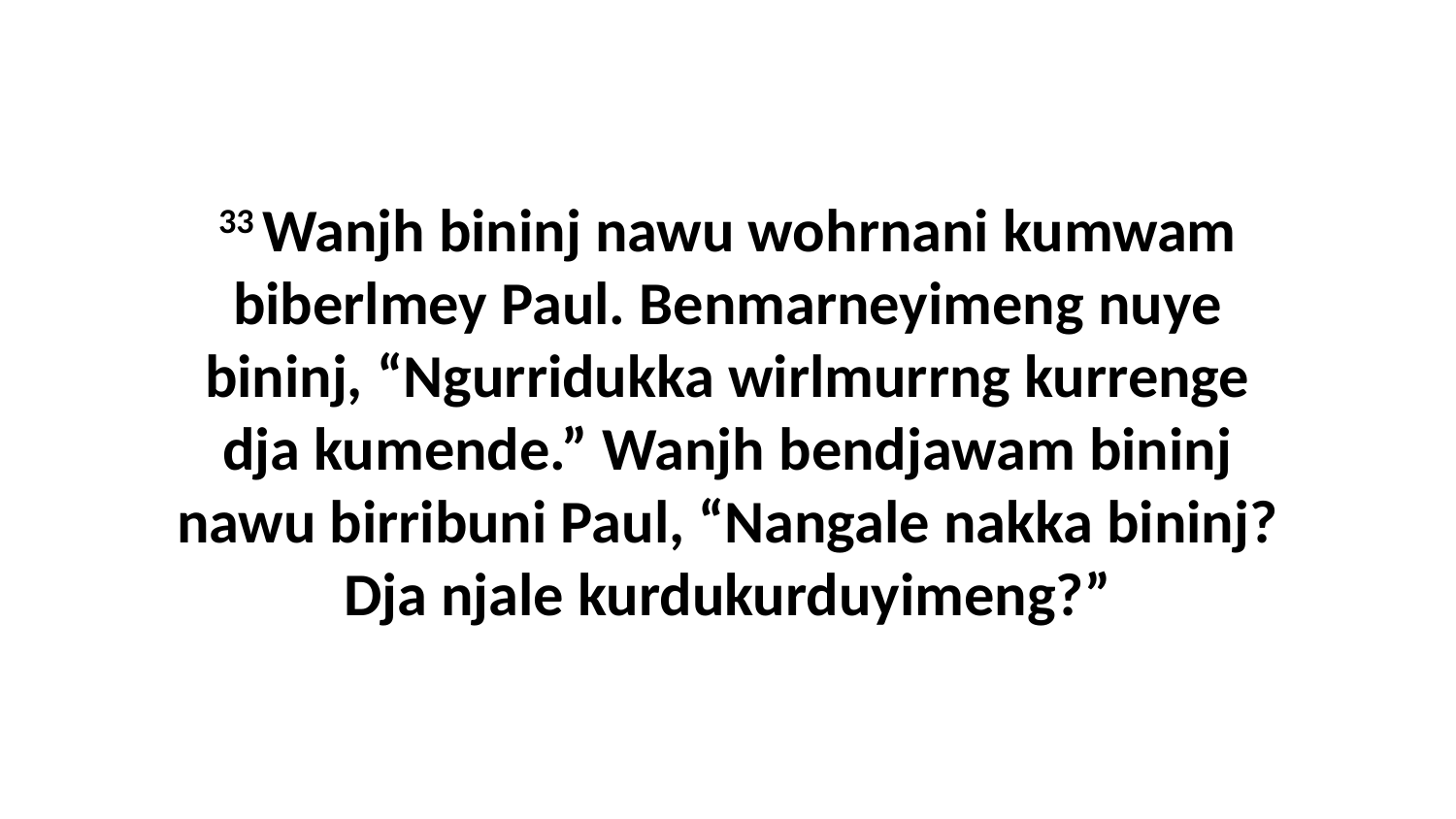

33 Wanjh bininj nawu wohrnani kumwam biberlmey Paul. Benmarneyimeng nuye bininj, “Ngurridukka wirlmurrng kurrenge dja kumende.” Wanjh bendjawam bininj nawu birribuni Paul, “Nangale nakka bininj? Dja njale kurdukurduyimeng?”